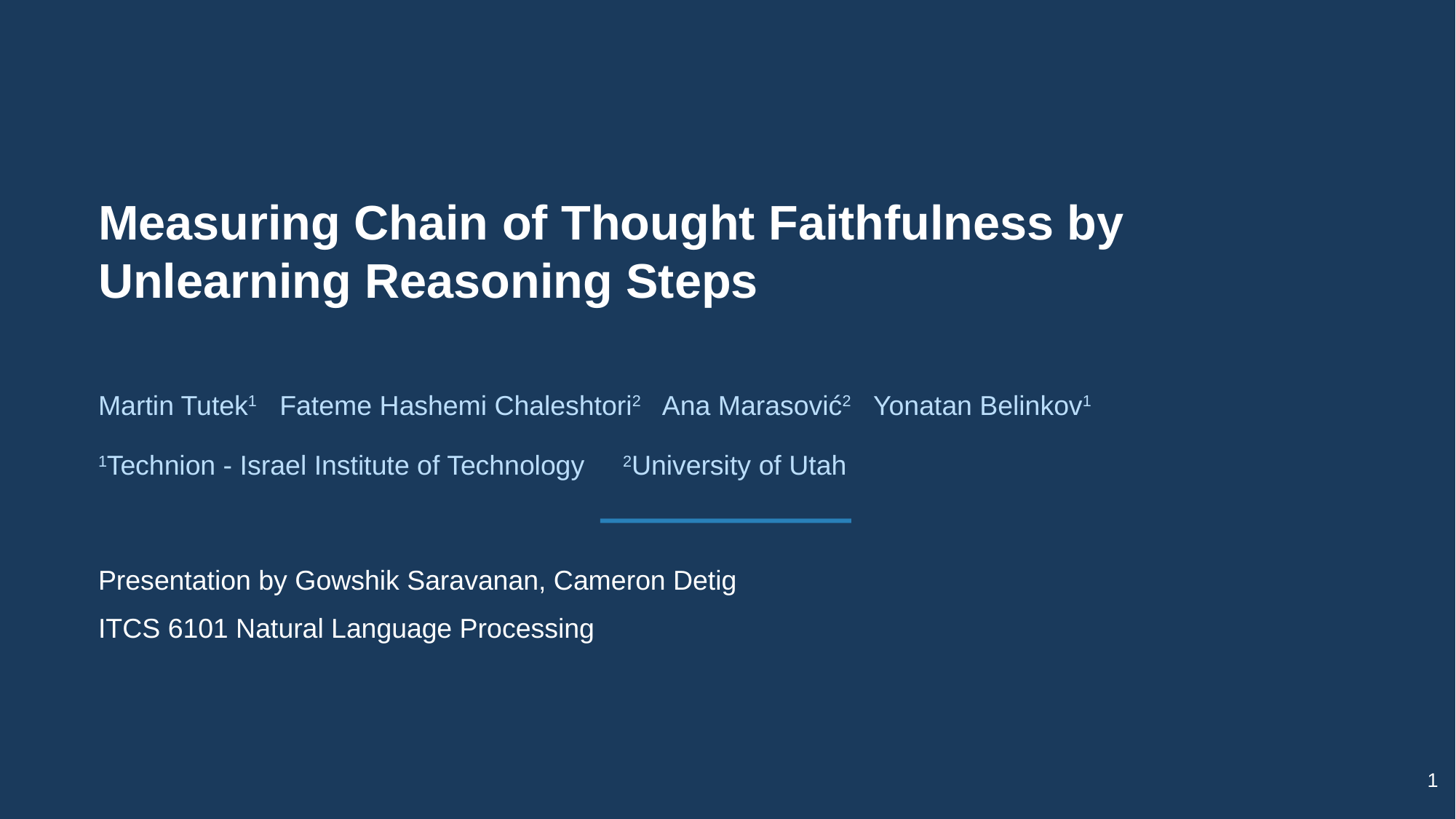

Measuring Chain of Thought Faithfulness by Unlearning Reasoning Steps
Martin Tutek1   Fateme Hashemi Chaleshtori2   Ana Marasović2   Yonatan Belinkov1
1Technion - Israel Institute of Technology     2University of Utah

Presentation by Gowshik Saravanan, Cameron Detig
ITCS 6101 Natural Language Processing
1